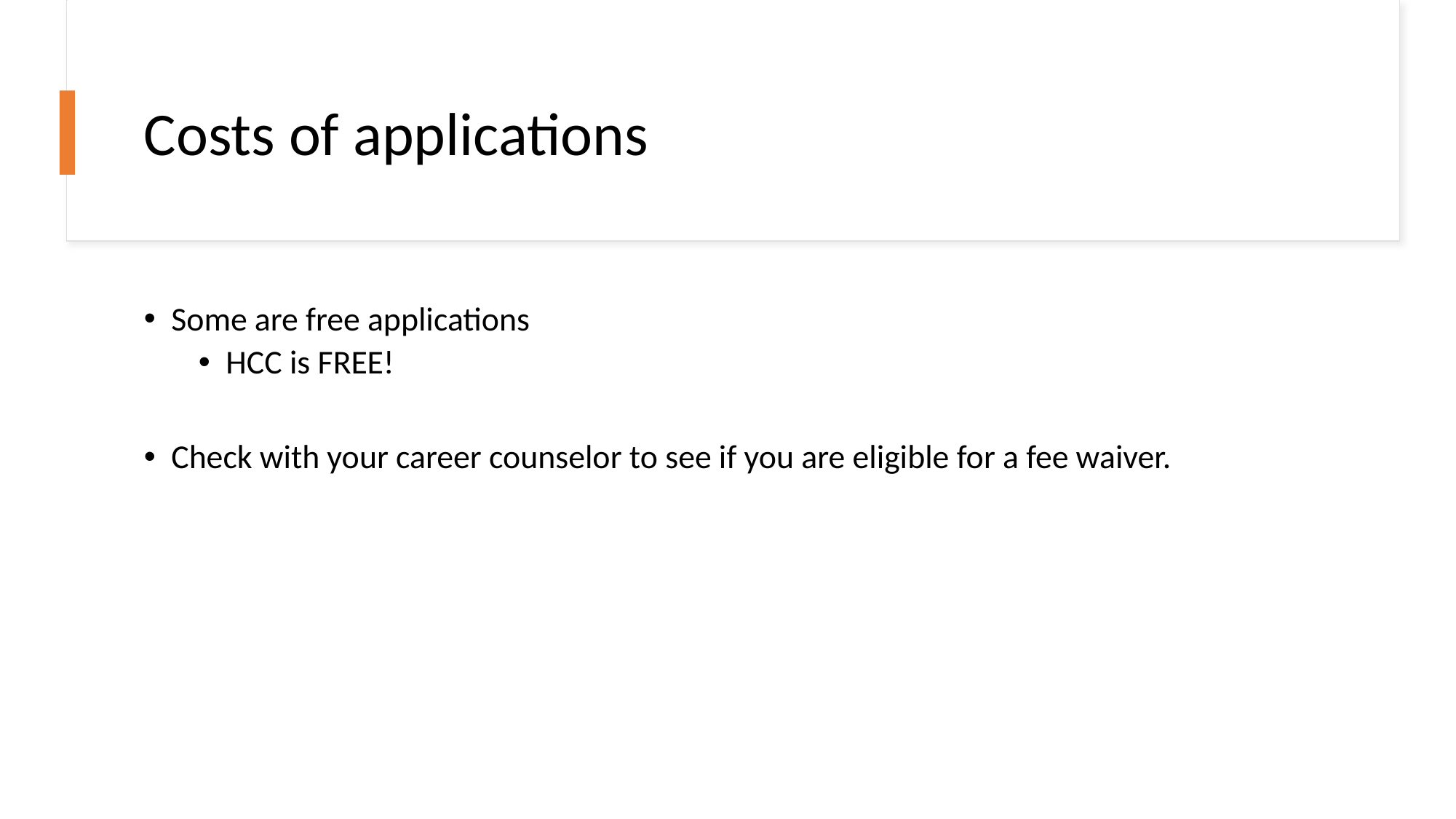

# Costs of applications

Some are free applications
HCC is FREE!

Check with your career counselor to see if you are eligible for a fee waiver.